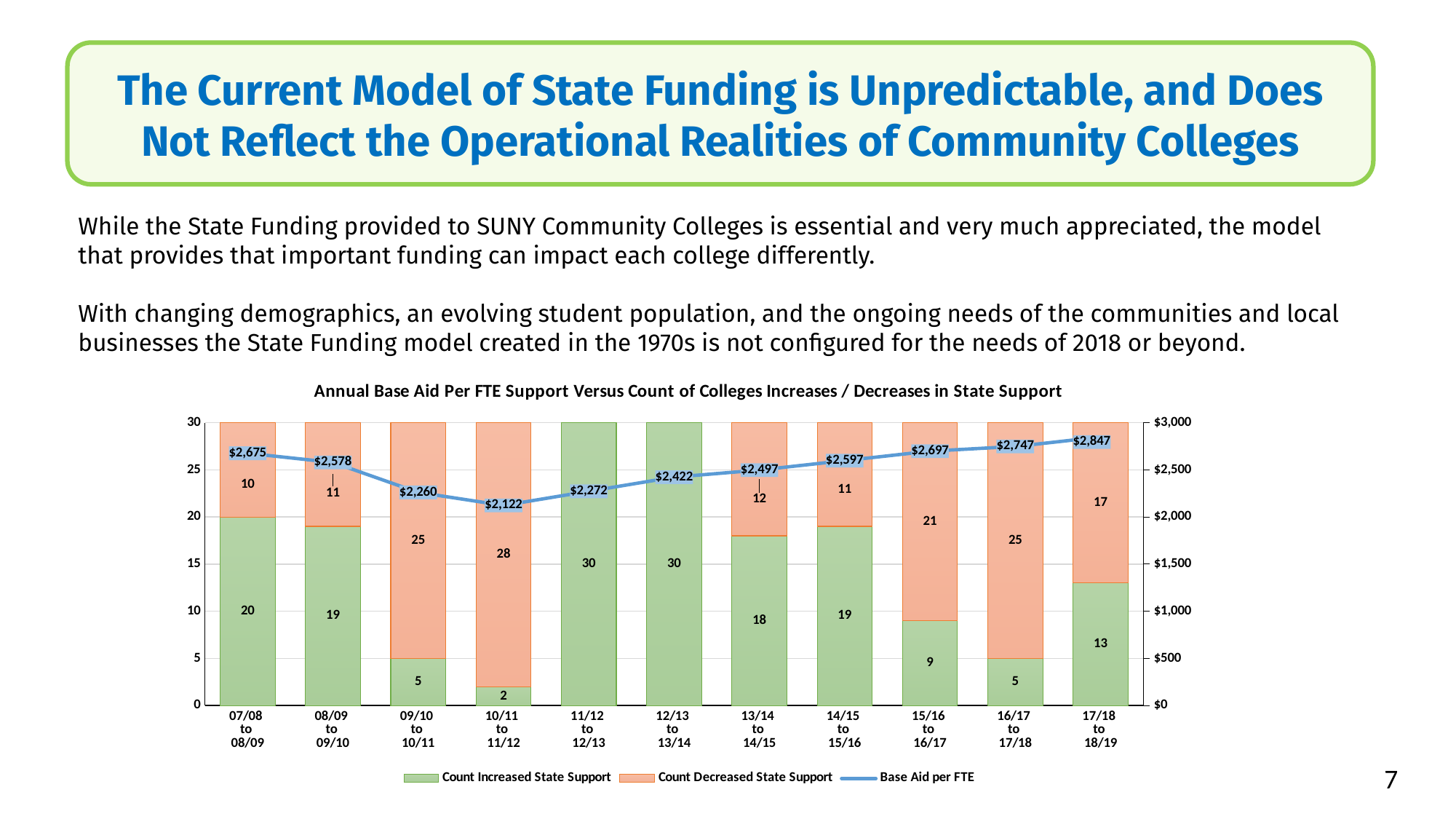

The Current Model of State Funding is Unpredictable, and Does Not Reflect the Operational Realities of Community Colleges

While the State Funding provided to SUNY Community Colleges is essential and very much appreciated, the model that provides that important funding can impact each college differently.

With changing demographics, an evolving student population, and the ongoing needs of the communities and local businesses the State Funding model created in the 1970s is not configured for the needs of 2018 or beyond.

### Chart: Annual Base Aid Per FTE Support Versus Count of Colleges Increases / Decreases in State Support

| Category | Count Increased State Support | Count Decreased State Support | Base Aid per FTE |
|---|---|---|---|
| 07/08
to
08/09 | 20.0 | 10.0 | 2675.0 |
| 08/09
to
09/10 | 19.0 | 11.0 | 2578.0 |
| 09/10
to
10/11 | 5.0 | 25.0 | 2260.0 |
| 10/11
to
11/12 | 2.0 | 28.0 | 2122.0 |
| 11/12
to
12/13 | 30.0 | 0.0 | 2272.0 |
| 12/13
to
13/14 | 30.0 | 0.0 | 2422.0 |
| 13/14
to
14/15 | 18.0 | 12.0 | 2497.0 |
| 14/15
to
15/16 | 19.0 | 11.0 | 2597.0 |
| 15/16
to
16/17 | 9.0 | 21.0 | 2697.0 |
| 16/17
to
17/18 | 5.0 | 25.0 | 2747.0 |
| 17/18
to
18/19 | 13.0 | 17.0 | 2847.0 |
7